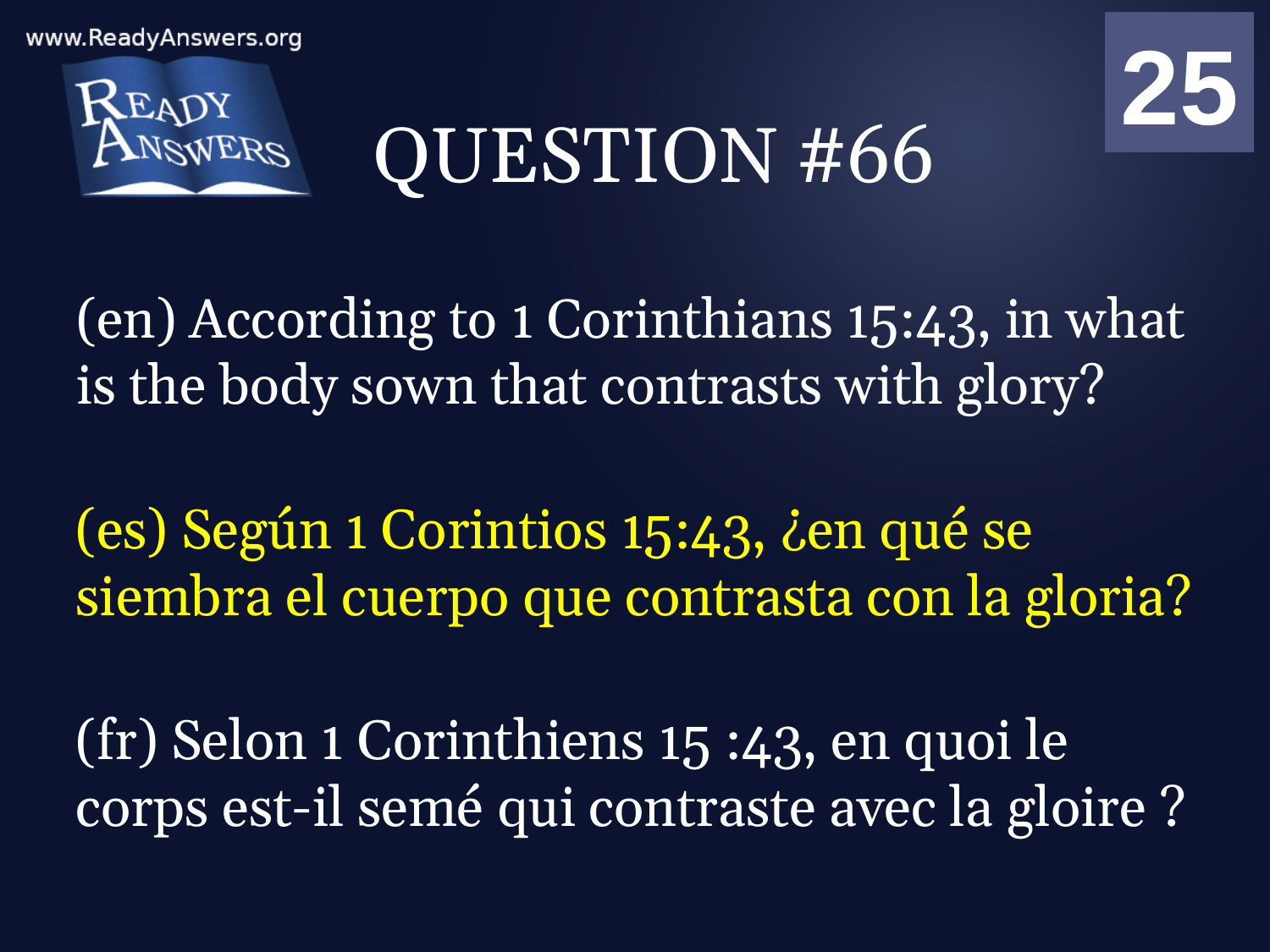

01
02
03
04
05
06
07
08
09
10
11
12
13
14
15
16
17
18
19
20
21
22
23
24
25
00
# QUESTION #66
(en) According to 1 Corinthians 15:43, in what is the body sown that contrasts with glory?
(es) Según 1 Corintios 15:43, ¿en qué se siembra el cuerpo que contrasta con la gloria?
(fr) Selon 1 Corinthiens 15 :43, en quoi le corps est-il semé qui contraste avec la gloire ?